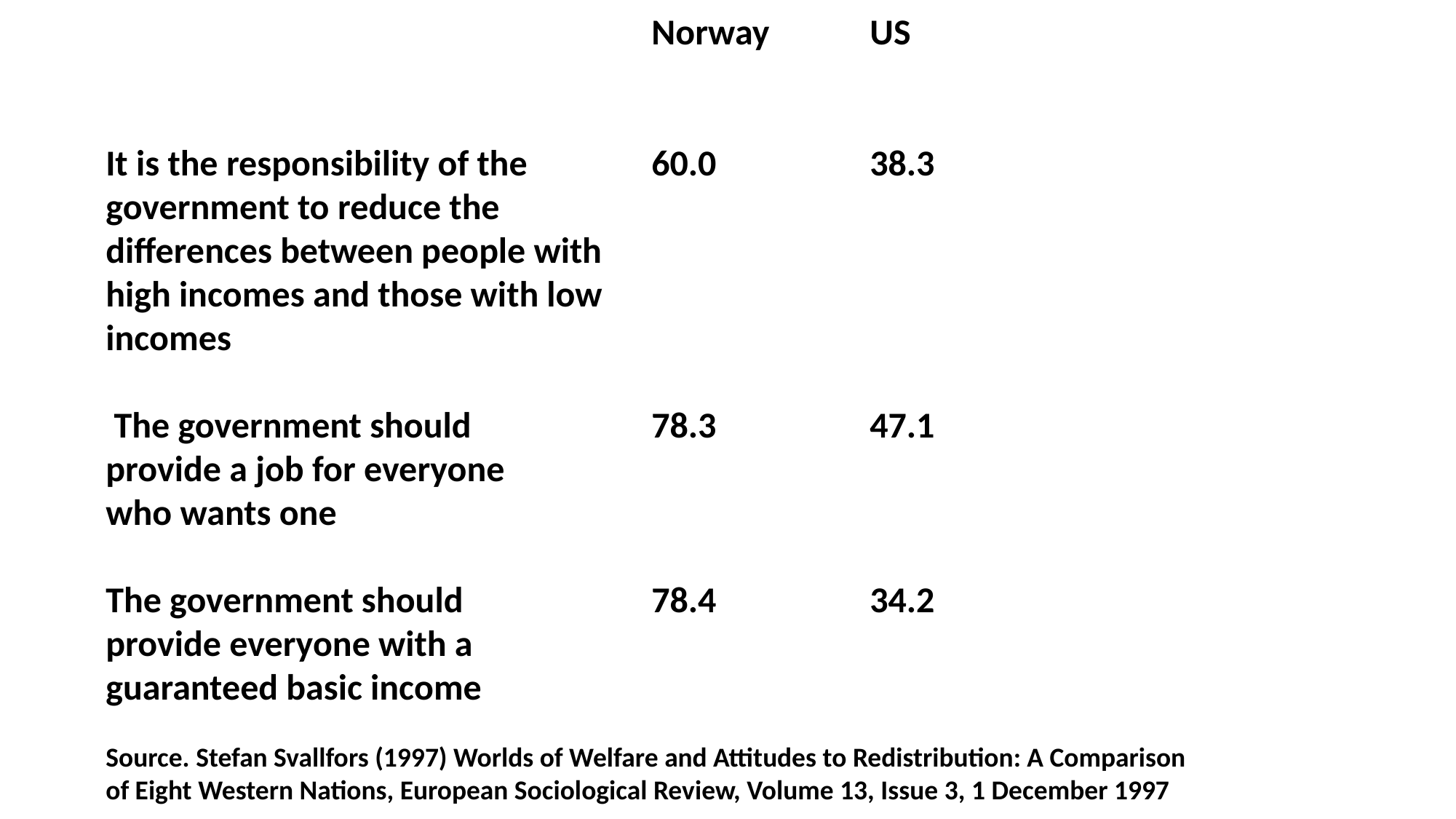

Norway	US

It is the responsibility of the 		60.0		38.3
government to reduce the
differences between people with
high incomes and those with low
incomes

 The government should 		78.3		47.1
provide a job for everyone
who wants one

The government should 		78.4		34.2
provide everyone with a
guaranteed basic income

Source. Stefan Svallfors (1997) Worlds of Welfare and Attitudes to Redistribution: A Comparison of Eight Western Nations, European Sociological Review, Volume 13, Issue 3, 1 December 1997